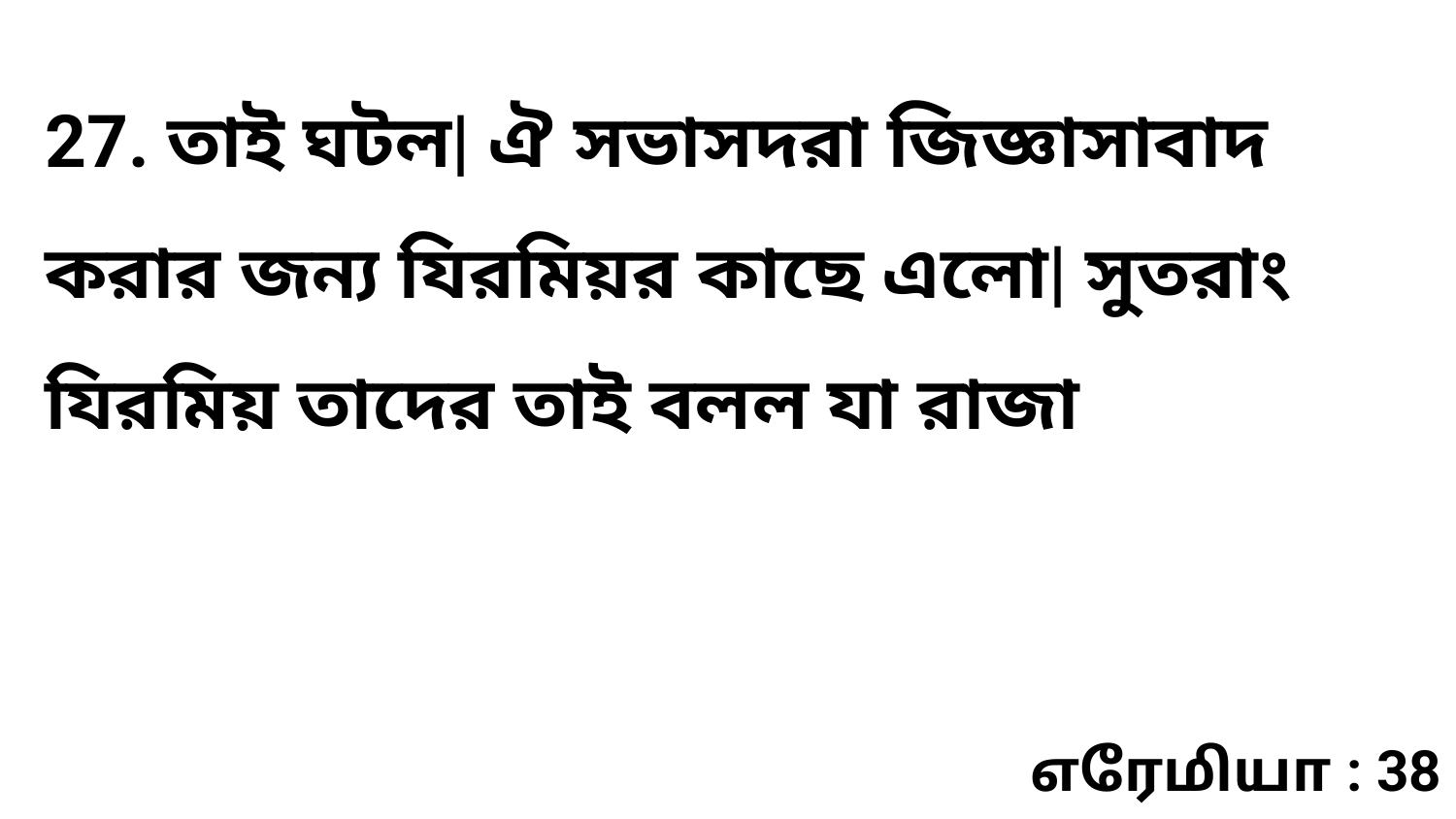

27. তাই ঘটল| ঐ সভাসদরা জিজ্ঞাসাবাদ করার জন্য যিরমিয়র কাছে এলো| সুতরাং যিরমিয় তাদের তাই বলল যা রাজা
எரேமியா : 38